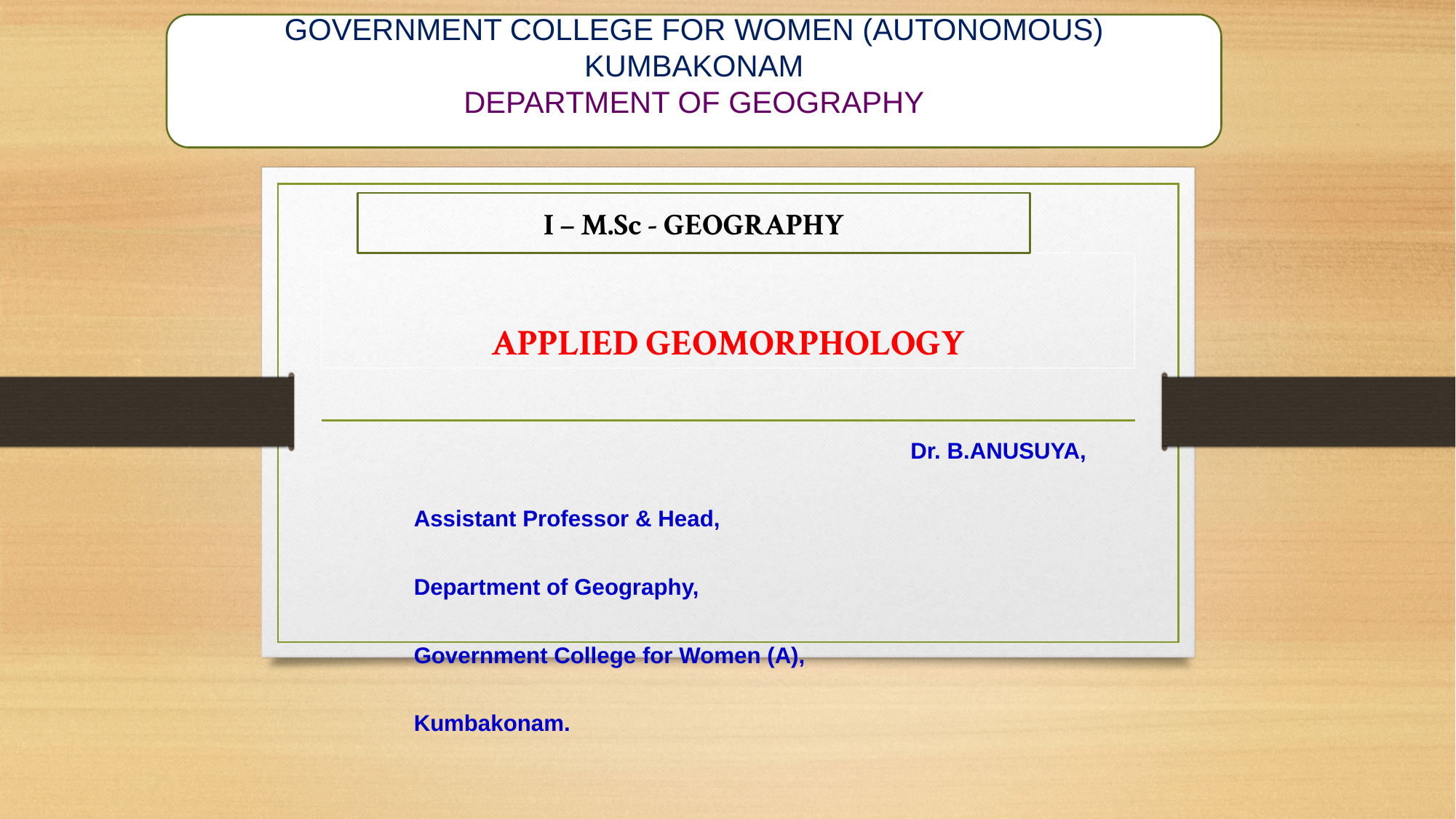

GOVERNMENT COLLEGE FOR WOMEN (AUTONOMOUS) KUMBAKONAM
DEPARTMENT OF GEOGRAPHY

                                                                              Dr. B.ANUSUYA,
							Assistant Professor & Head,
							Department of Geography,
							Government College for Women (A),
							Kumbakonam.
I – M.Sc - GEOGRAPHY
# APPLIED GEOMORPHOLOGY